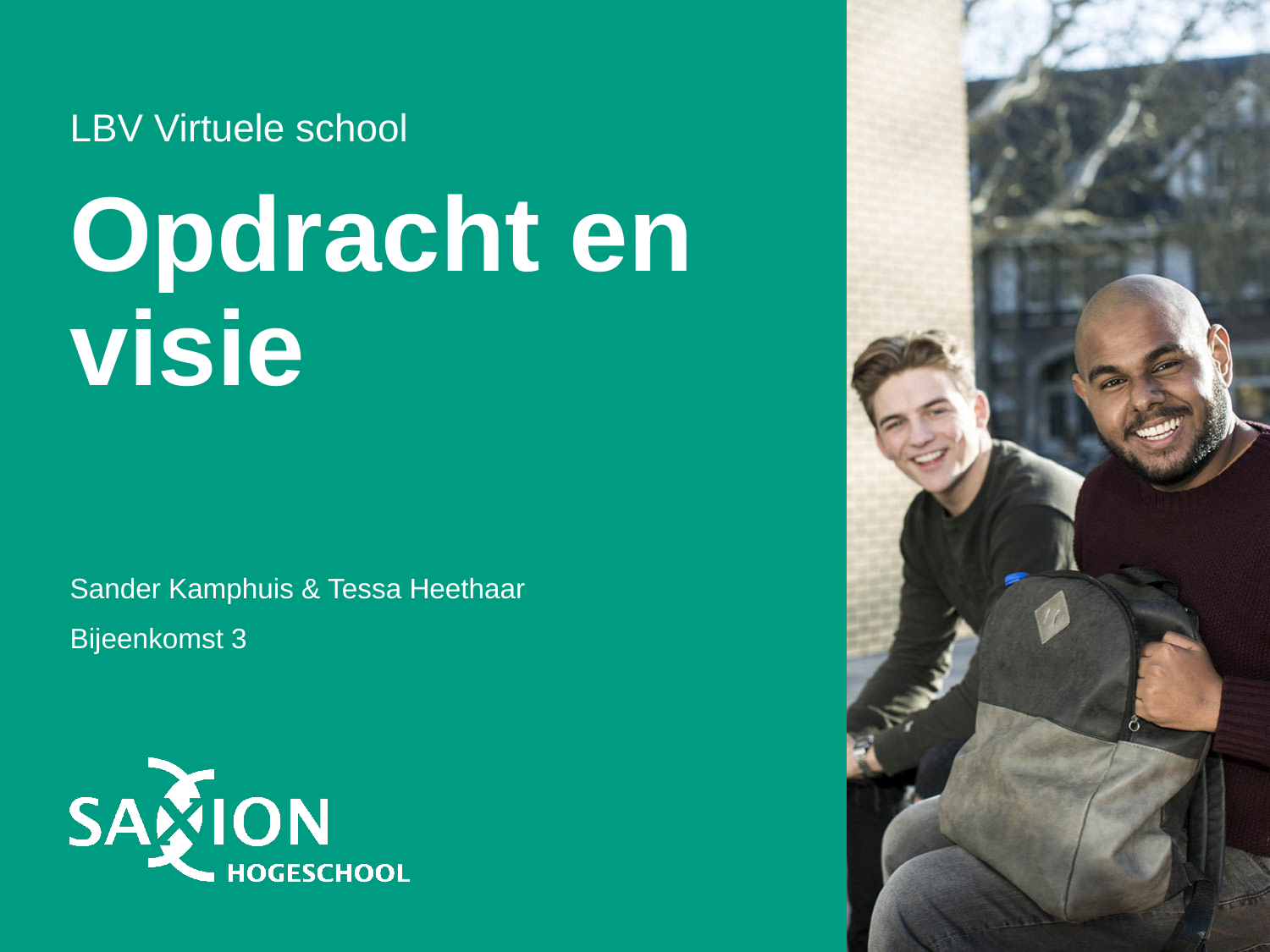

LBV Virtuele school
# Opdracht en visie
Sander Kamphuis & Tessa Heethaar
Bijeenkomst 3